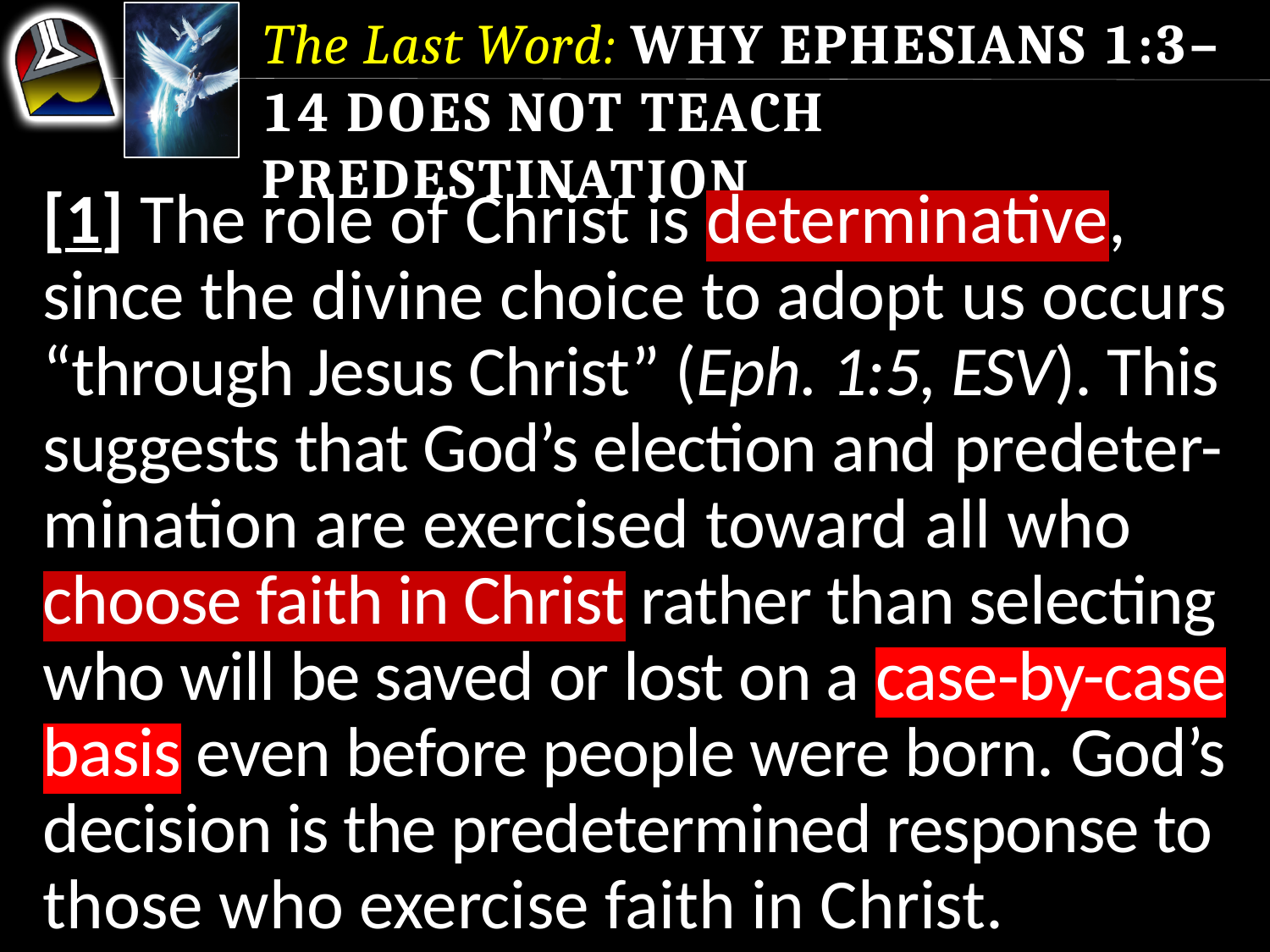

The Last Word: Why Ephesians 1:3–14 Does Not Teach Predestination
The Last Word:
[1] The role of Christ is determinative,  since the divine choice to adopt us occurs “through Jesus Christ” (Eph. 1:5, ESV). This suggests that God’s election and predeter-mination are exercised toward all who choose faith in Christ rather than selecting who will be saved or lost on a case-by-case basis even before people were born. God’s decision is the predetermined response to those who exercise faith in Christ.
[1] The role of Christ is determinative,  since the divine choice to adopt us occurs “through Jesus Christ” (Eph. 1:5, ESV). This suggests that God’s election and predeter-mination are exercised toward all who choose faith in Christ rather than selecting who will be saved or lost on a case-by-case basis even before people were born.
[1] The role of Christ is determinative,  since the divine choice to adopt us occurs “through Jesus Christ” (Eph. 1:5, ESV).